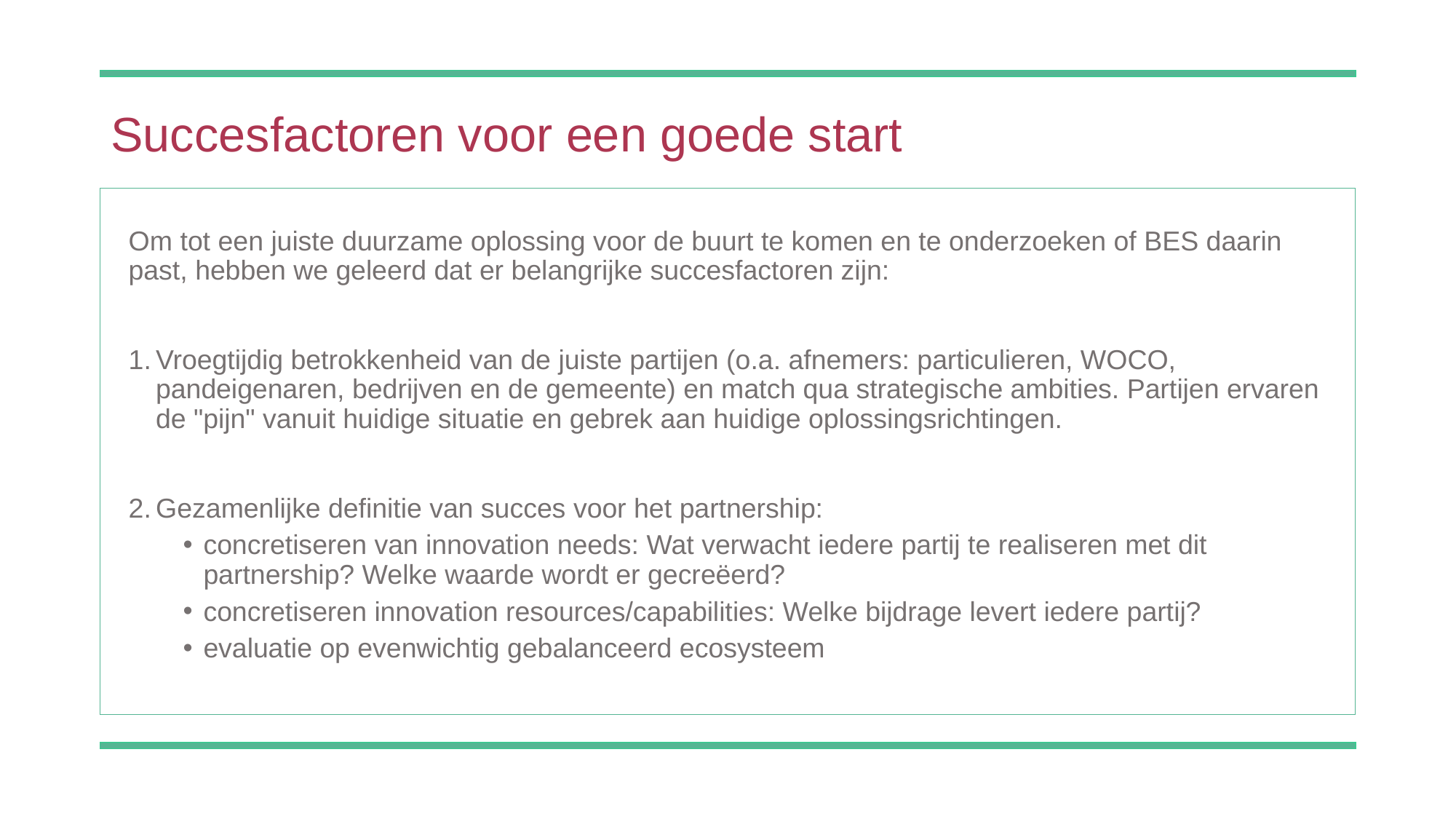

# Succesfactoren voor een goede start

Om tot een juiste duurzame oplossing voor de buurt te komen en te onderzoeken of BES daarin past, hebben we geleerd dat er belangrijke succesfactoren zijn:

Vroegtijdig betrokkenheid van de juiste partijen (o.a. afnemers: particulieren, WOCO, pandeigenaren, bedrijven en de gemeente) en match qua strategische ambities. Partijen ervaren de "pijn" vanuit huidige situatie en gebrek aan huidige oplossingsrichtingen.

Gezamenlijke definitie van succes voor het partnership:
concretiseren van innovation needs: Wat verwacht iedere partij te realiseren met dit partnership? Welke waarde wordt er gecreëerd?
concretiseren innovation resources/capabilities: Welke bijdrage levert iedere partij?
evaluatie op evenwichtig gebalanceerd ecosysteem